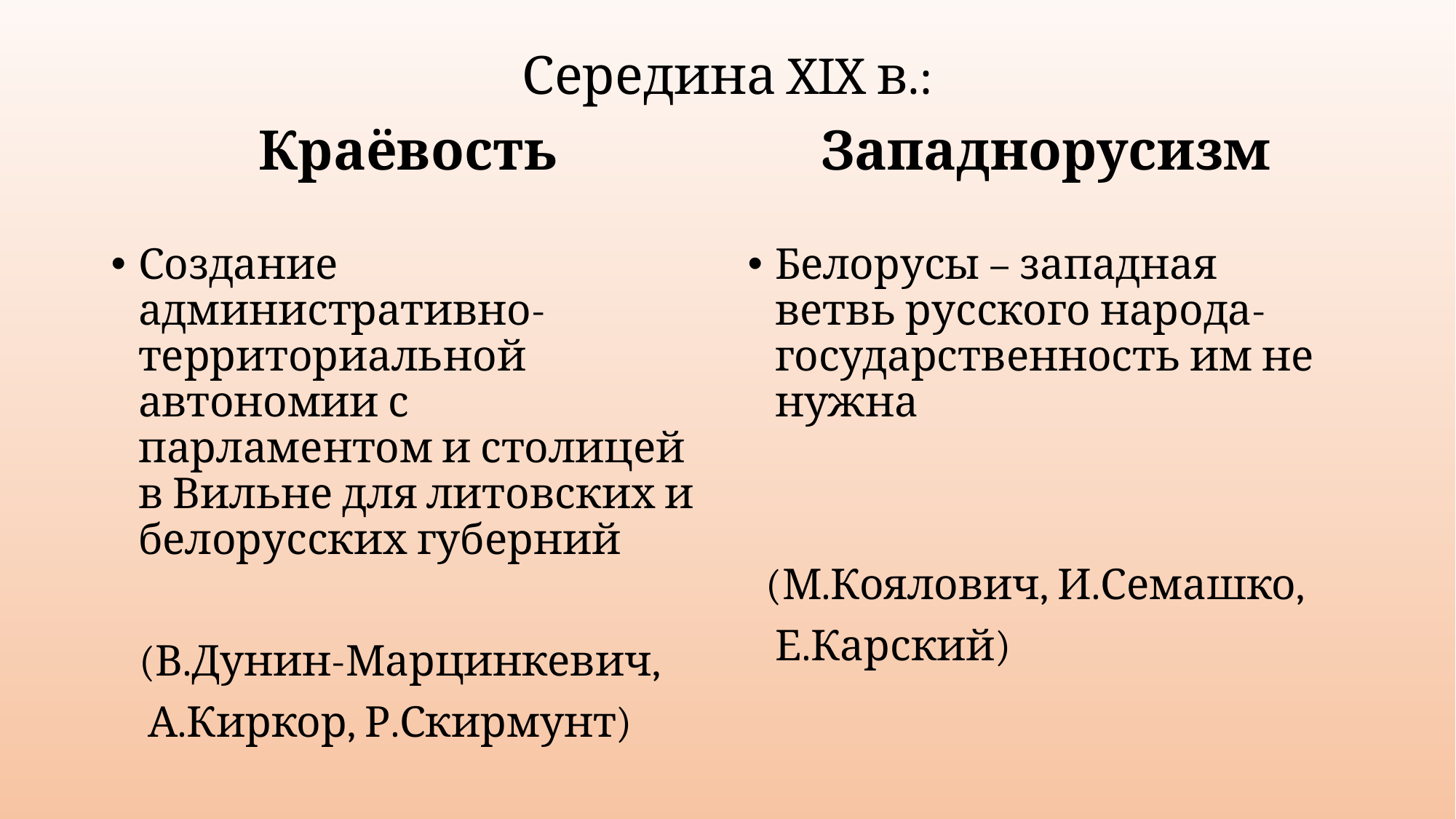

# Середина XIX в.:
Краёвость
Западнорусизм
Создание административно-территориальной автономии с парламентом и столицей в Вильне для литовских и белорусских губерний

   (В.Дунин-Марцинкевич,
    А.Киркор, Р.Скирмунт)
Белорусы – западная ветвь русского народа- государственность им не нужна

  (М.Коялович, И.Семашко,
   Е.Карский)